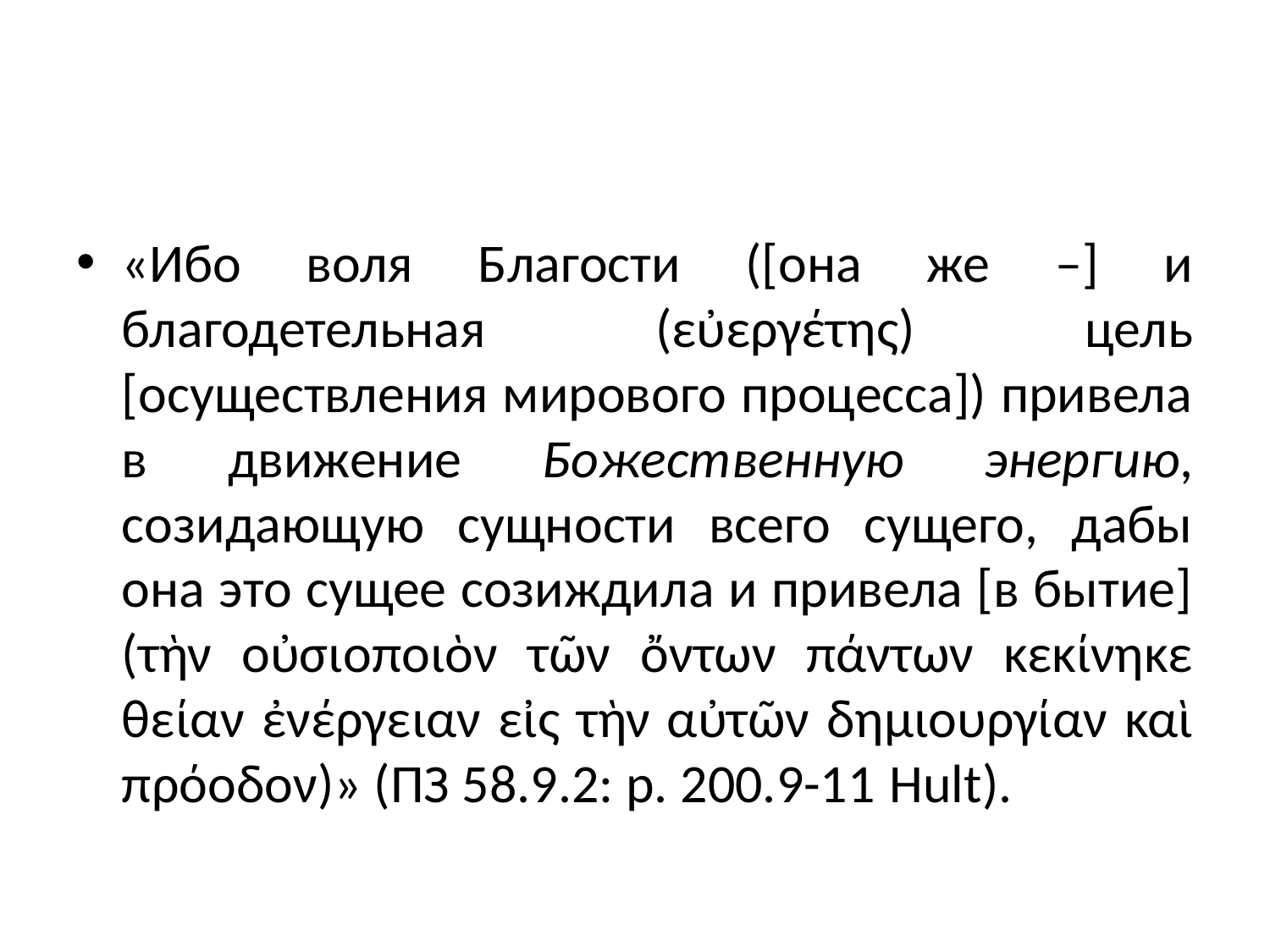

#
«Ибо воля Благости ([она же –] и благодетельная (εὐεργέτης) цель [осуществления мирового процесса]) привела в движение Божественную энергию, созидающую сущности всего сущего, дабы она это сущее созиждила и привела [в бытие] (τὴν οὐσιοποιὸν τῶν ὄντων πάντων κεκίνηκε θείαν ἐνέργειαν εἰς τὴν αὐτῶν δημιουργίαν καὶ πρόοδον)» (ПЗ 58.9.2: р. 200.9-11 Hult).